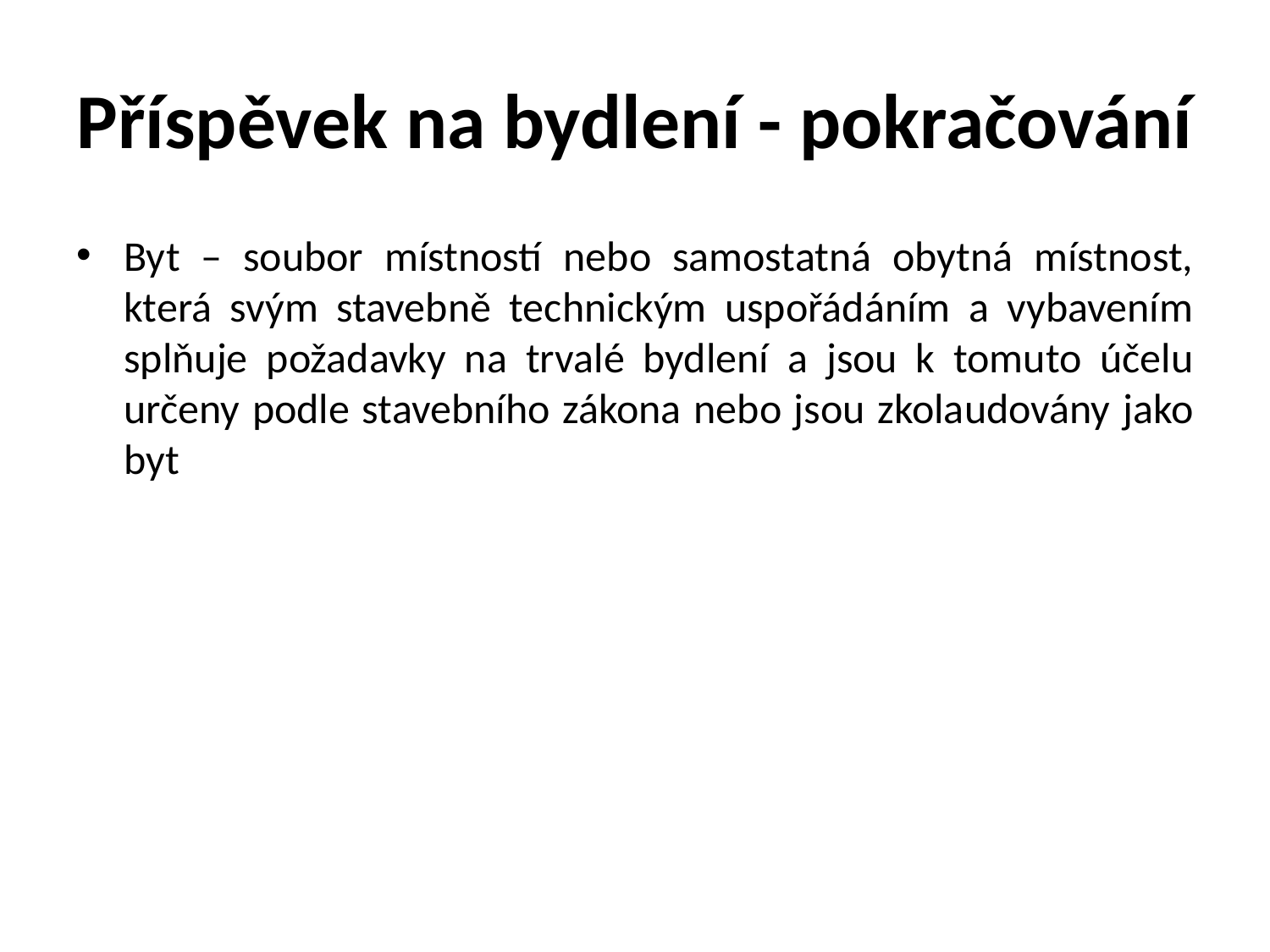

# Příspěvek na bydlení - pokračování
Byt – soubor místností nebo samostatná obytná místnost, která svým stavebně technickým uspořádáním a vybavením splňuje požadavky na trvalé bydlení a jsou k tomuto účelu určeny podle stavebního zákona nebo jsou zkolaudovány jako byt